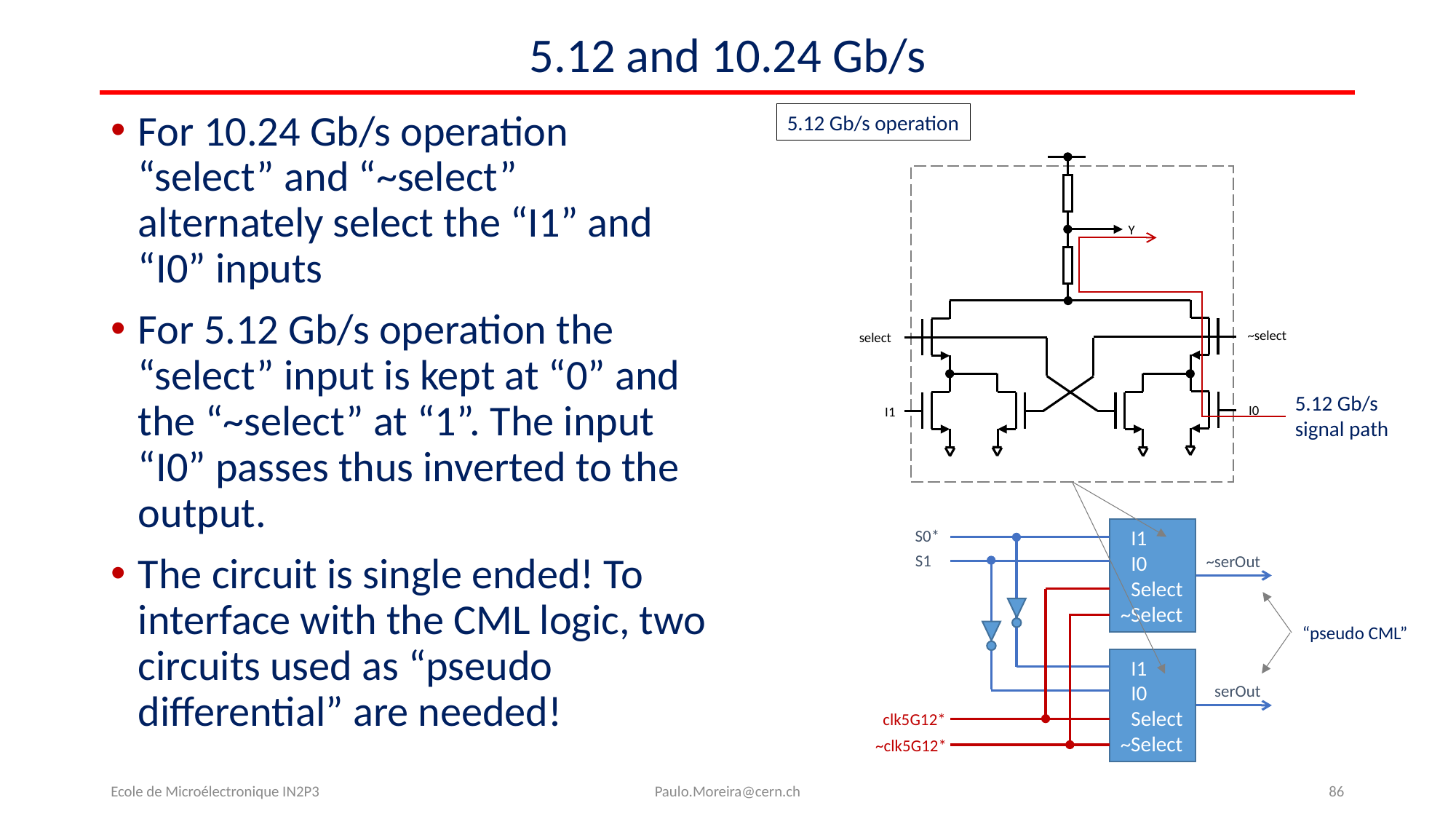

# 5.12 and 10.24 Gb/s
For 10.24 Gb/s operation “select” and “~select” alternately select the “I1” and “I0” inputs
For 5.12 Gb/s operation the “select” input is kept at “0” and the “~select” at “1”. The input “I0” passes thus inverted to the output.
The circuit is single ended! To interface with the CML logic, two circuits used as “pseudo differential” are needed!
5.12 Gb/s operation

Y

~select
select
I0
I1

5.12 Gb/s
signal path
~I1
~I0
~Select
~Select
S0*
S1
~serOut

“pseudo CML”

~I1
~I0
~Select
~Select
serOut
clk5G12*
~clk5G12*
Ecole de Microélectronique IN2P3
Paulo.Moreira@cern.ch
86